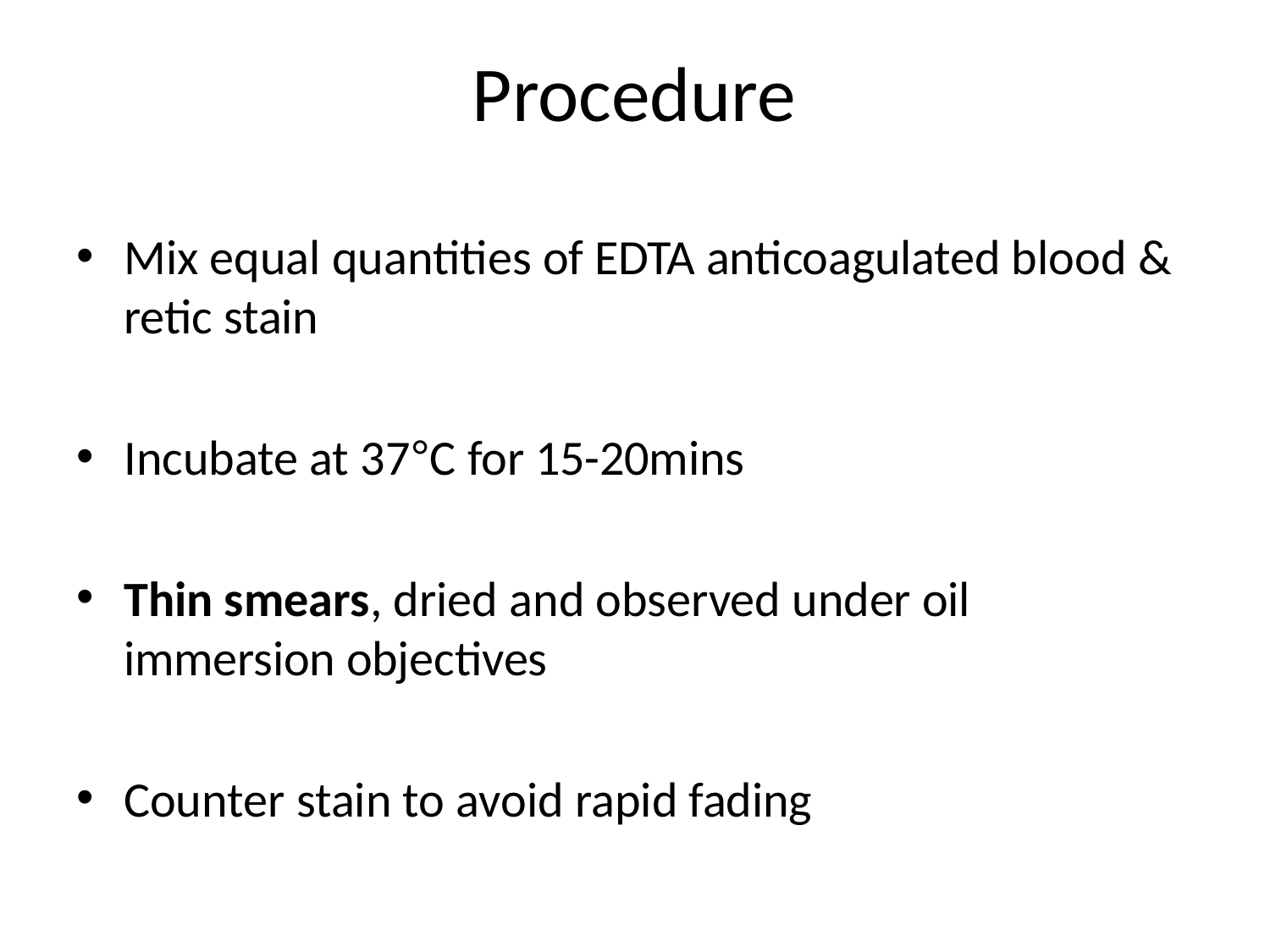

# Procedure
Mix equal quantities of EDTA anticoagulated blood & retic stain

Incubate at 37°C for 15-20mins

Thin smears, dried and observed under oil immersion objectives

Counter stain to avoid rapid fading